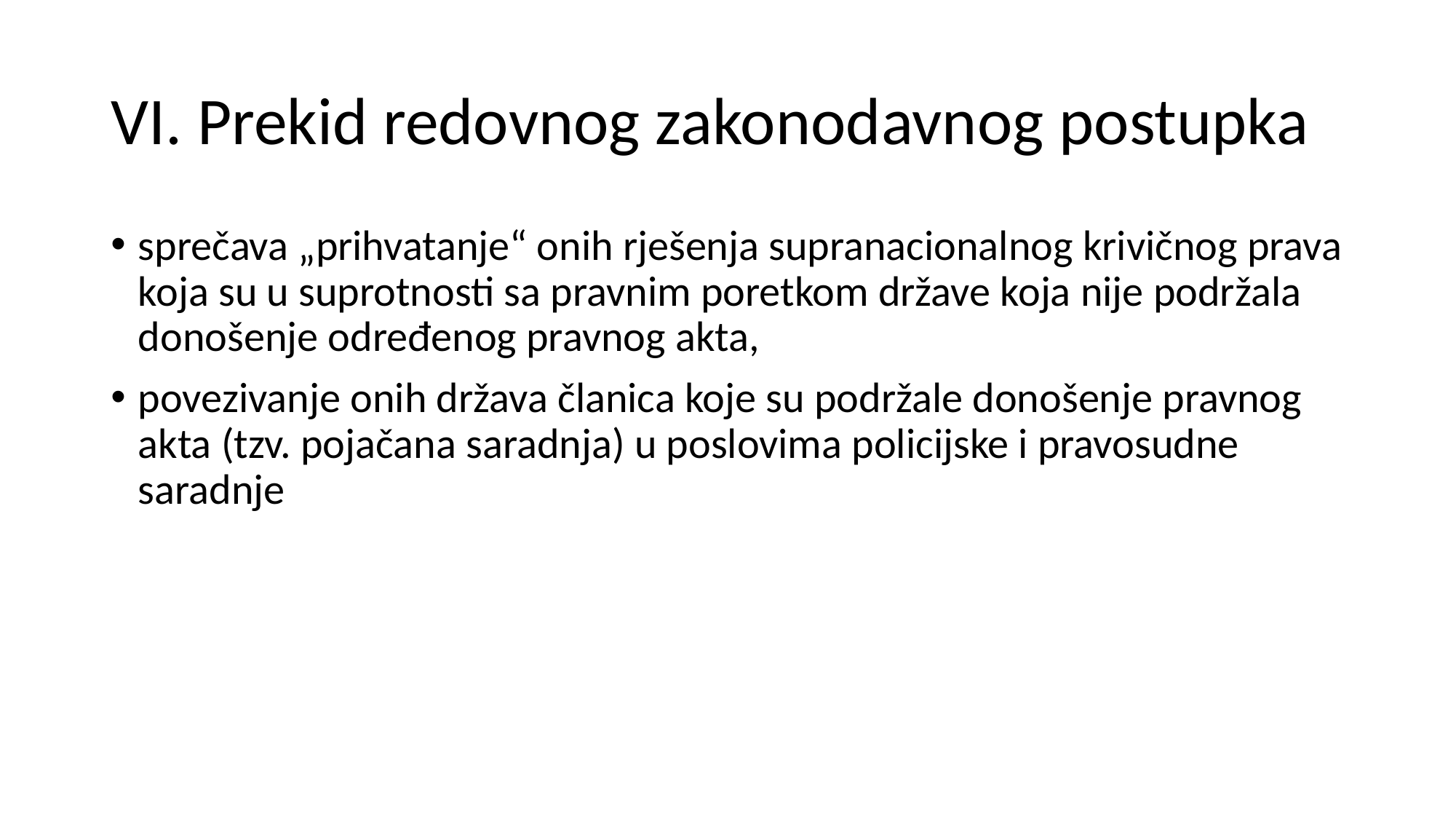

# VI. Prekid redovnog zakonodavnog postupka
sprečava „prihvatanje“ onih rješenja supranacionalnog krivičnog prava koja su u suprotnosti sa pravnim poretkom države koja nije podržala donošenje određenog pravnog akta,
povezivanje onih država članica koje su podržale donošenje pravnog akta (tzv. pojačana saradnja) u poslovima policijske i pravosudne saradnje